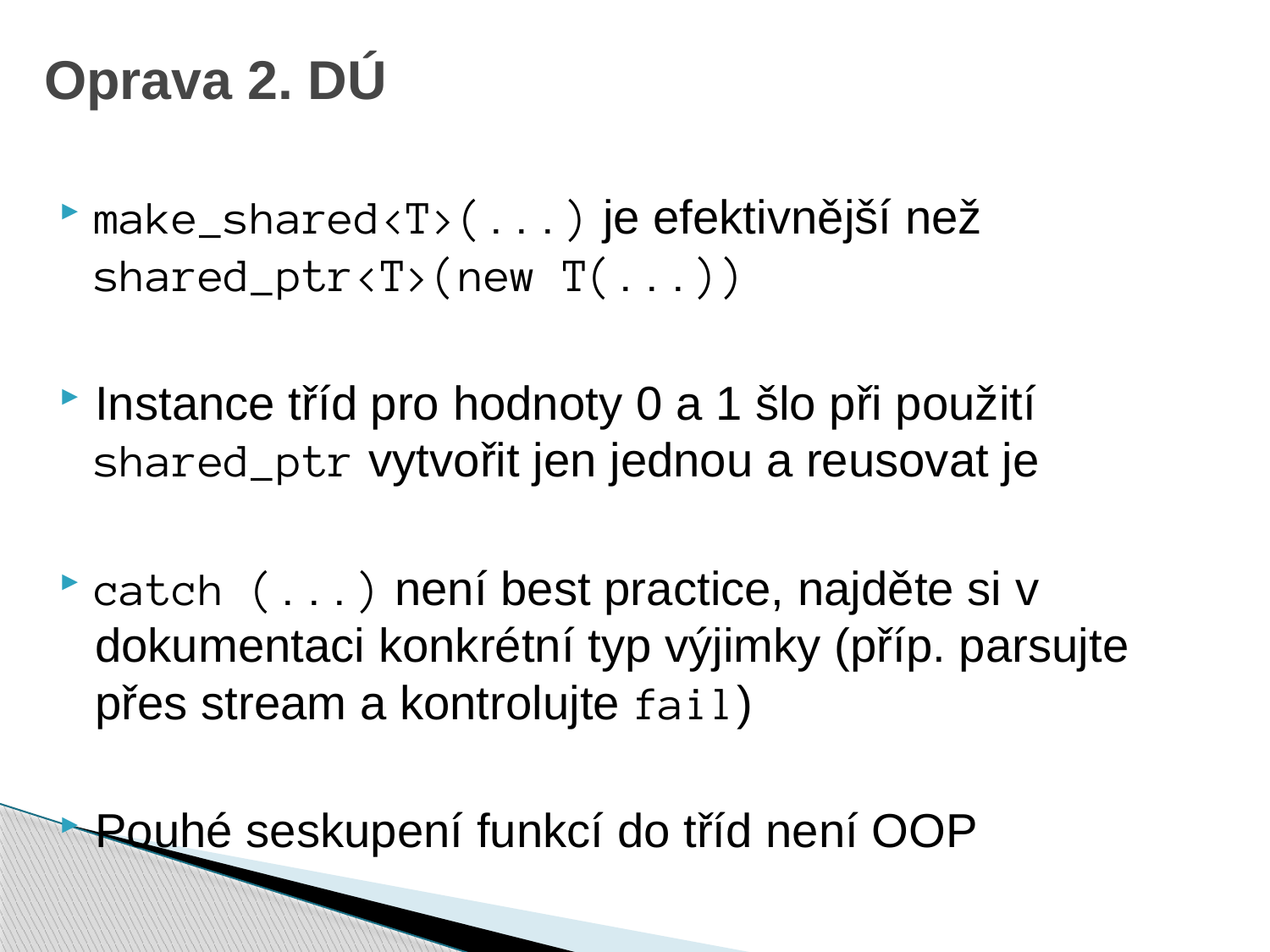

# Oprava 2. DÚ

make_shared<T>(...) je efektivnější než shared_ptr<T>(new T(...))

Instance tříd pro hodnoty 0 a 1 šlo při použití shared_ptr vytvořit jen jednou a reusovat je

catch (...) není best practice, najděte si v dokumentaci konkrétní typ výjimky (příp. parsujte přes stream a kontrolujte fail)

Pouhé seskupení funkcí do tříd není OOP